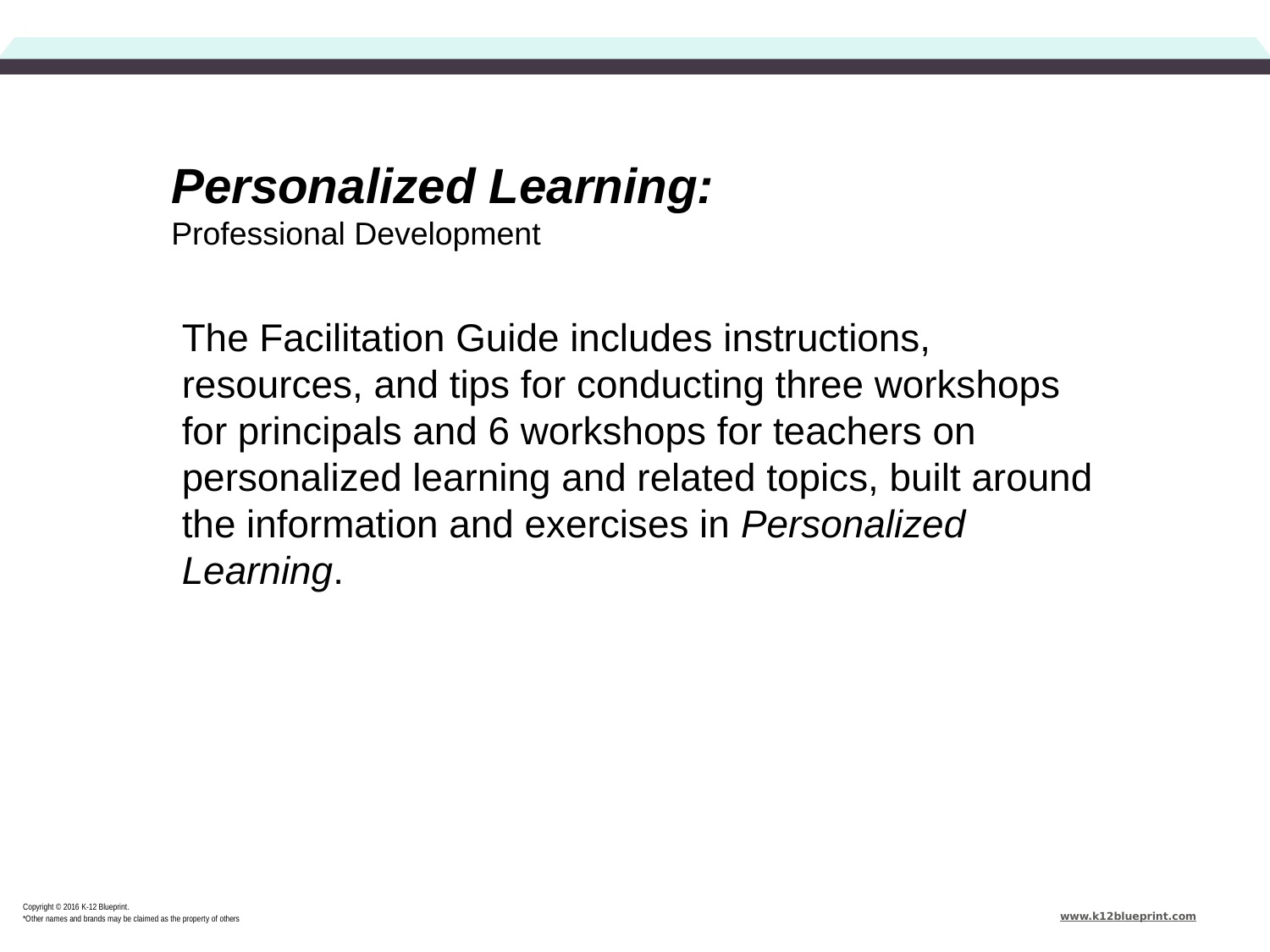

Personalized Learning:
Professional Development
The Facilitation Guide includes instructions, resources, and tips for conducting three workshops for principals and 6 workshops for teachers on personalized learning and related topics, built around the information and exercises in Personalized Learning.
Copyright © 2016 K-12 Blueprint.
*Other names and brands may be claimed as the property of others
www.k12blueprint.com